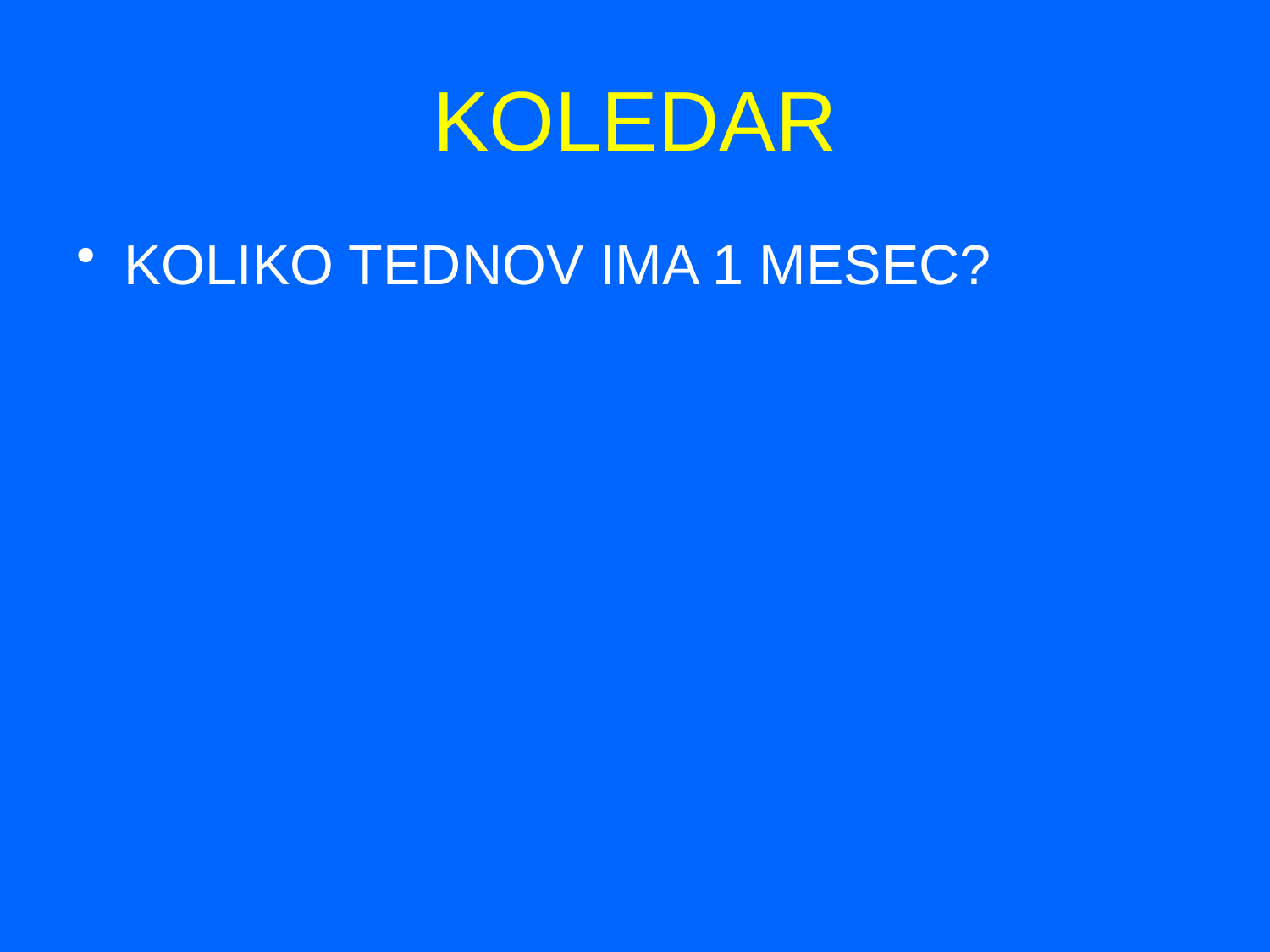

# KOLEDAR
KOLIKO TEDNOV IMA 1 MESEC?